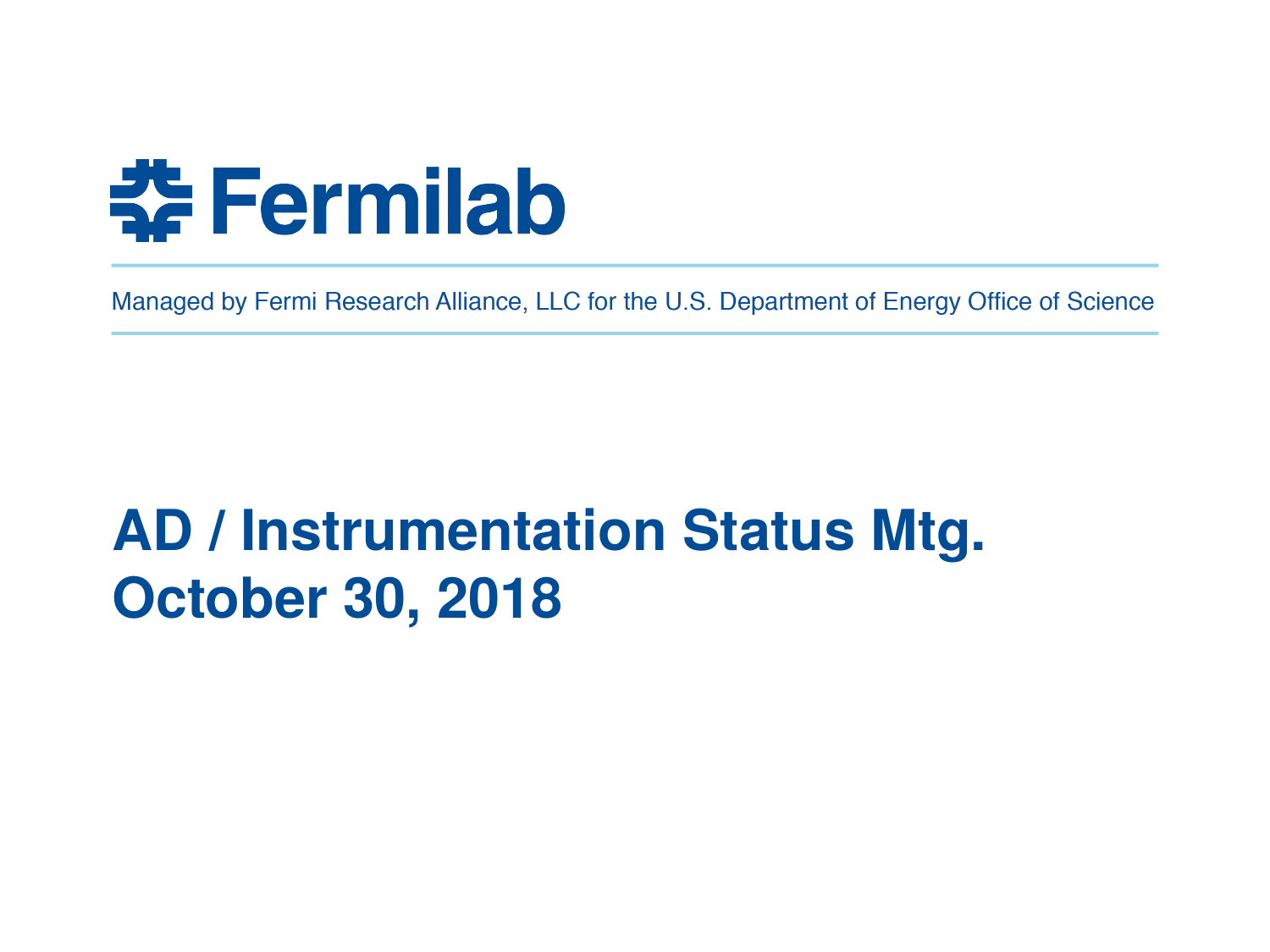

# AD / Instrumentation Status Mtg. October 30, 2018